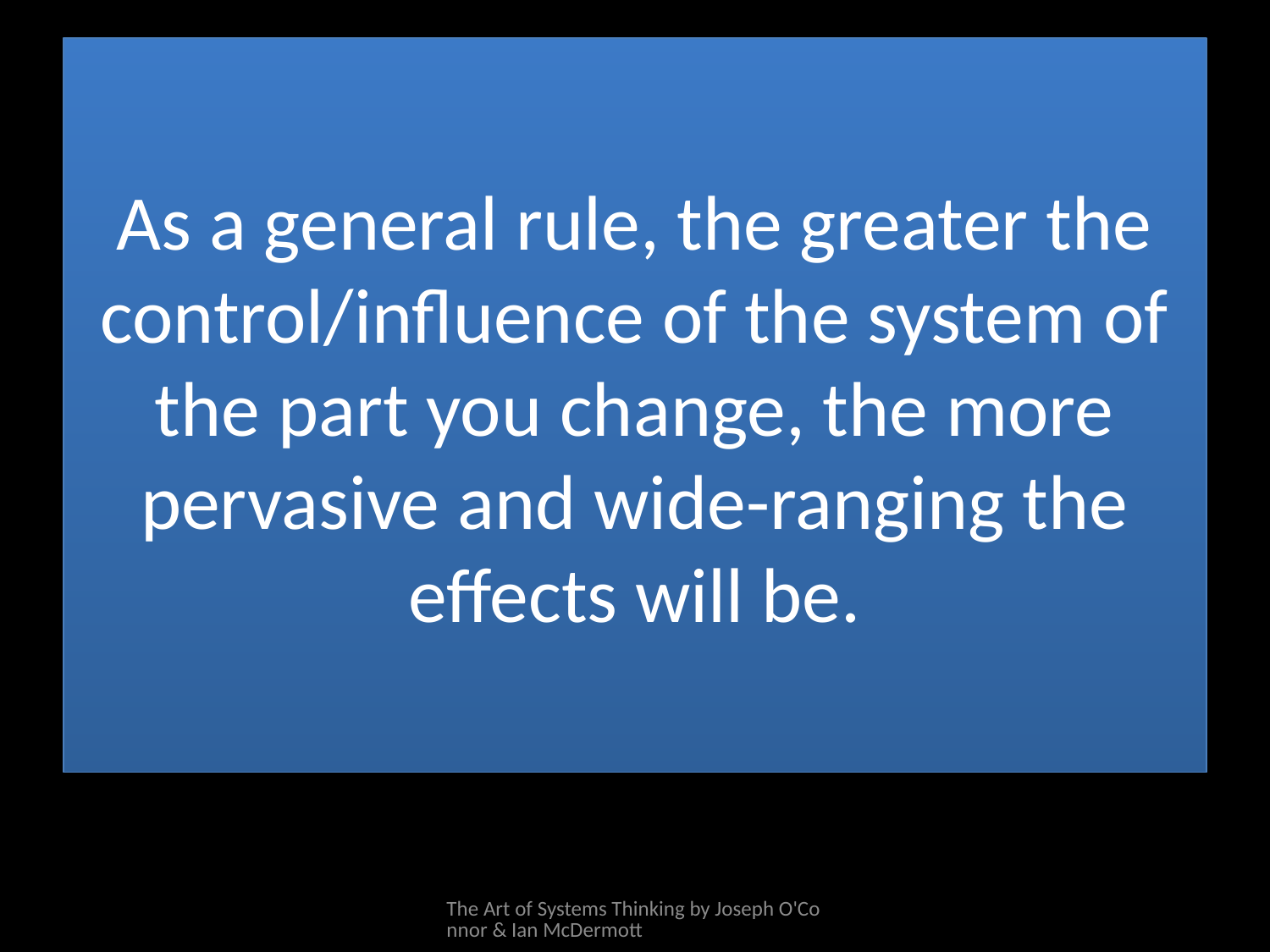

# As a general rule, the greater the control/influence of the system of the part you change, the more pervasive and wide-ranging the effects will be.
The Art of Systems Thinking by Joseph O'Connor & Ian McDermott